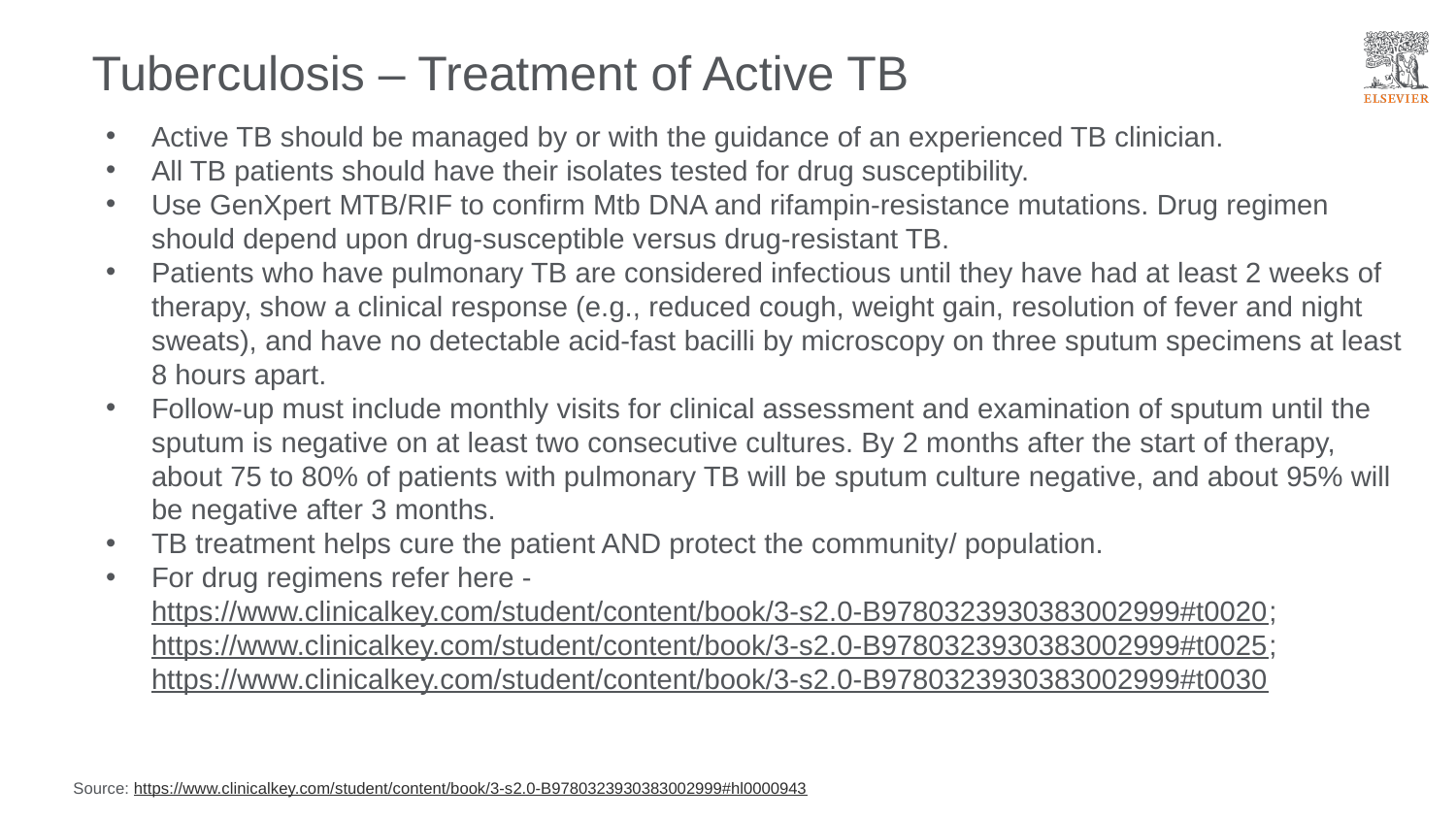

# Tuberculosis – Treatment of Active TB
Active TB should be managed by or with the guidance of an experienced TB clinician.
All TB patients should have their isolates tested for drug susceptibility.
Use GenXpert MTB/RIF to confirm Mtb DNA and rifampin-resistance mutations. Drug regimen should depend upon drug-susceptible versus drug-resistant TB.
Patients who have pulmonary TB are considered infectious until they have had at least 2 weeks of therapy, show a clinical response (e.g., reduced cough, weight gain, resolution of fever and night sweats), and have no detectable acid-fast bacilli by microscopy on three sputum specimens at least 8 hours apart.
Follow-up must include monthly visits for clinical assessment and examination of sputum until the sputum is negative on at least two consecutive cultures. By 2 months after the start of therapy, about 75 to 80% of patients with pulmonary TB will be sputum culture negative, and about 95% will be negative after 3 months.
TB treatment helps cure the patient AND protect the community/ population.
For drug regimens refer here - https://www.clinicalkey.com/student/content/book/3-s2.0-B9780323930383002999#t0020; https://www.clinicalkey.com/student/content/book/3-s2.0-B9780323930383002999#t0025; https://www.clinicalkey.com/student/content/book/3-s2.0-B9780323930383002999#t0030

Source: https://www.clinicalkey.com/student/content/book/3-s2.0-B9780323930383002999#hl0000943